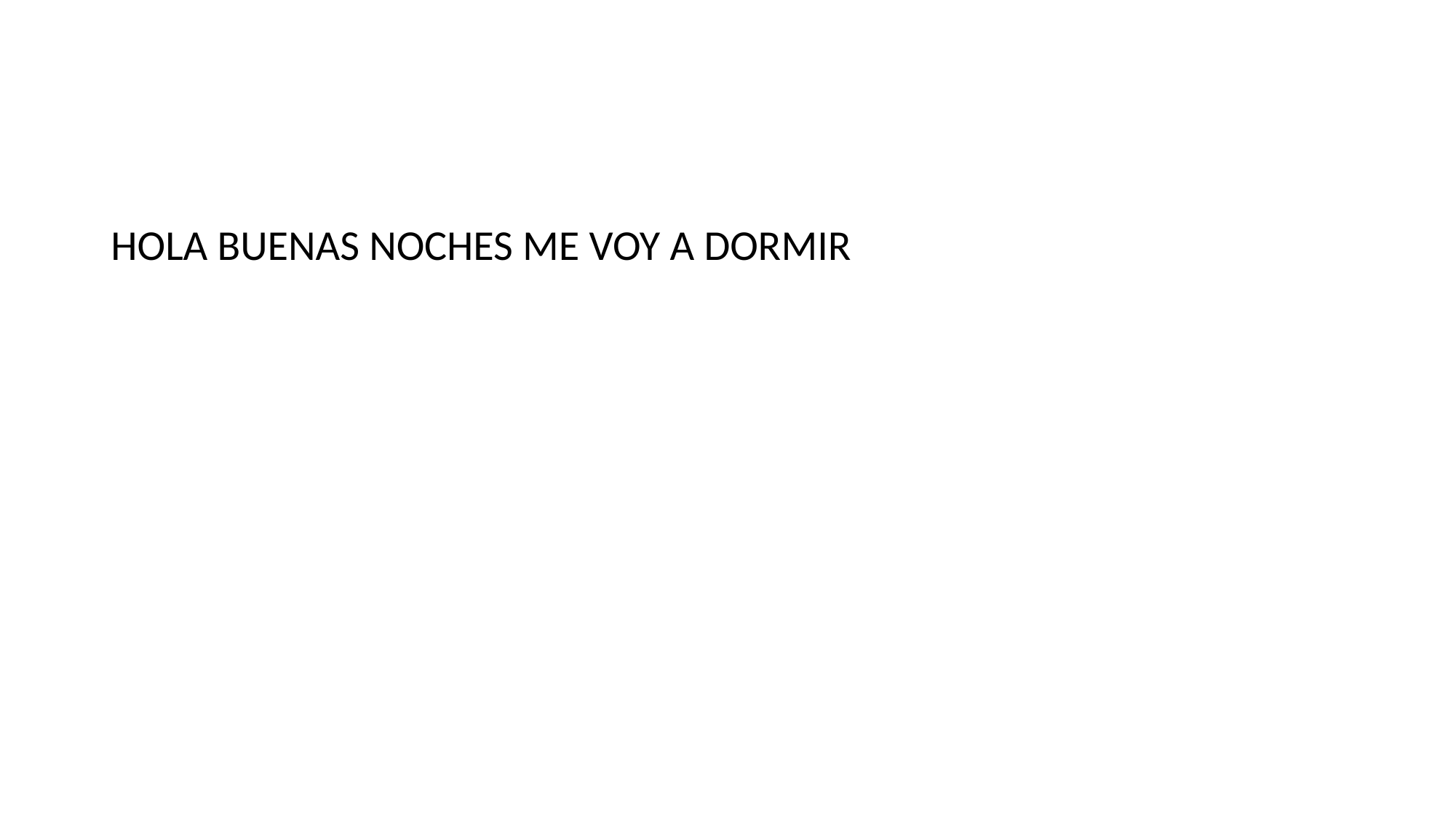

#
HOLA BUENAS NOCHES ME VOY A DORMIR